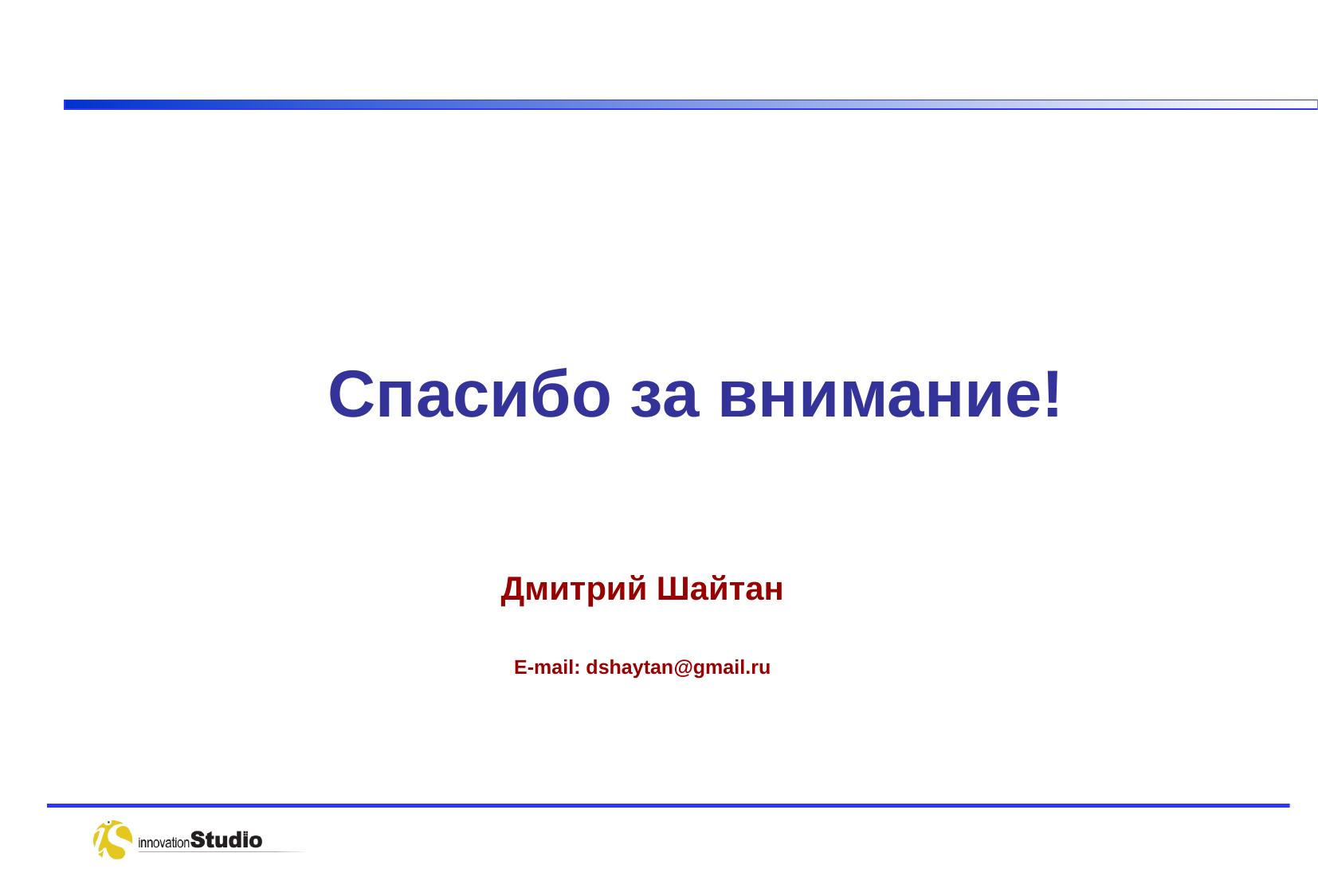

Спасибо за внимание!
Дмитрий Шайтан

E-mail: dshaytan@gmail.ru